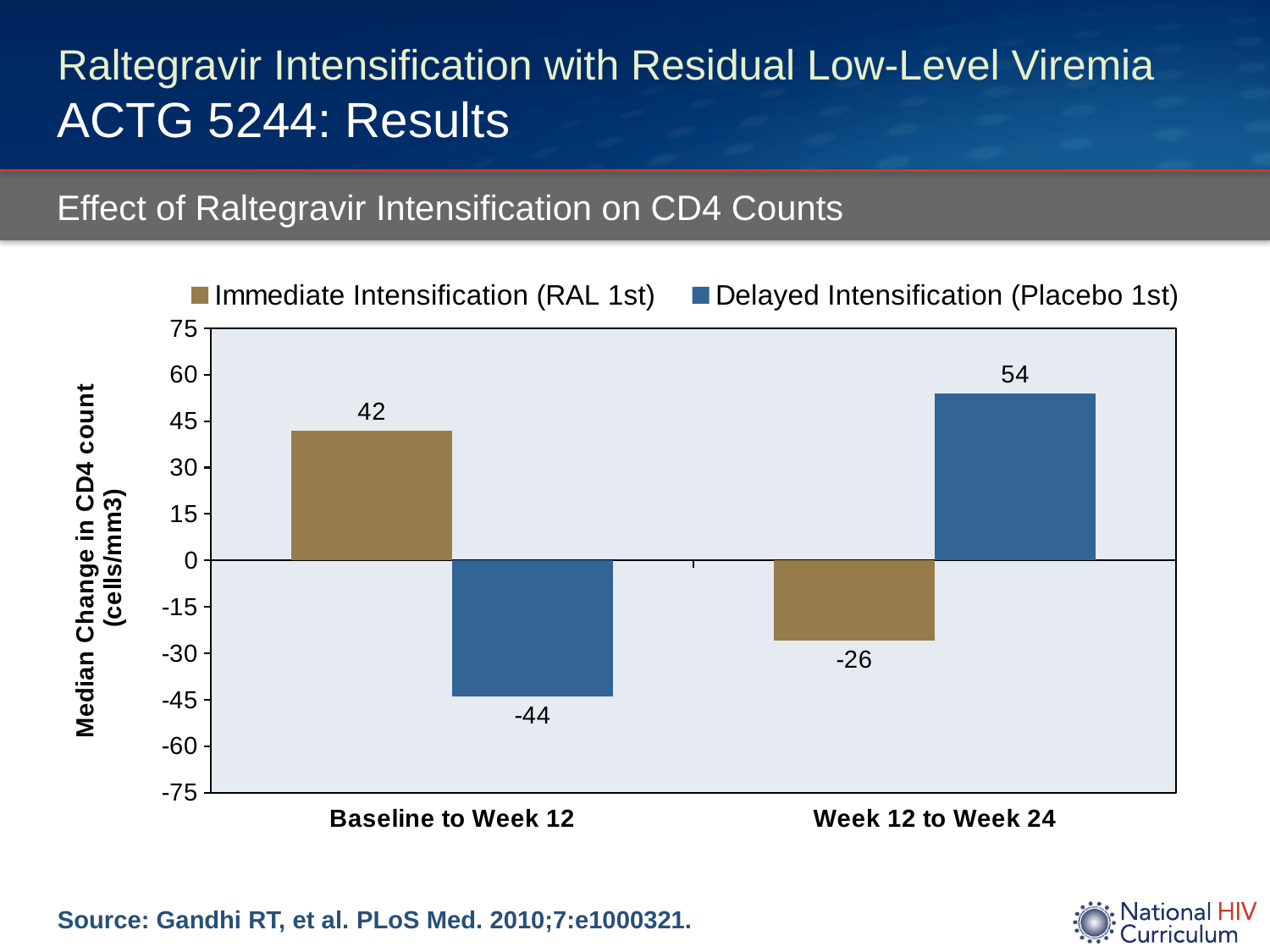

# Raltegravir Intensification with Residual Low-Level Viremia ACTG 5244: Results
Effect of Raltegravir Intensification on CD4 Counts

### Chart

| Category | Immediate Intensification (RAL 1st) | Delayed Intensification (Placebo 1st) |
|---|---|---|
| Baseline to Week 12 | 42.0 | -44.0 |
| Week 12 to Week 24 | -26.0 | 54.0 |
Source: Gandhi RT, et al. PLoS Med. 2010;7:e1000321.